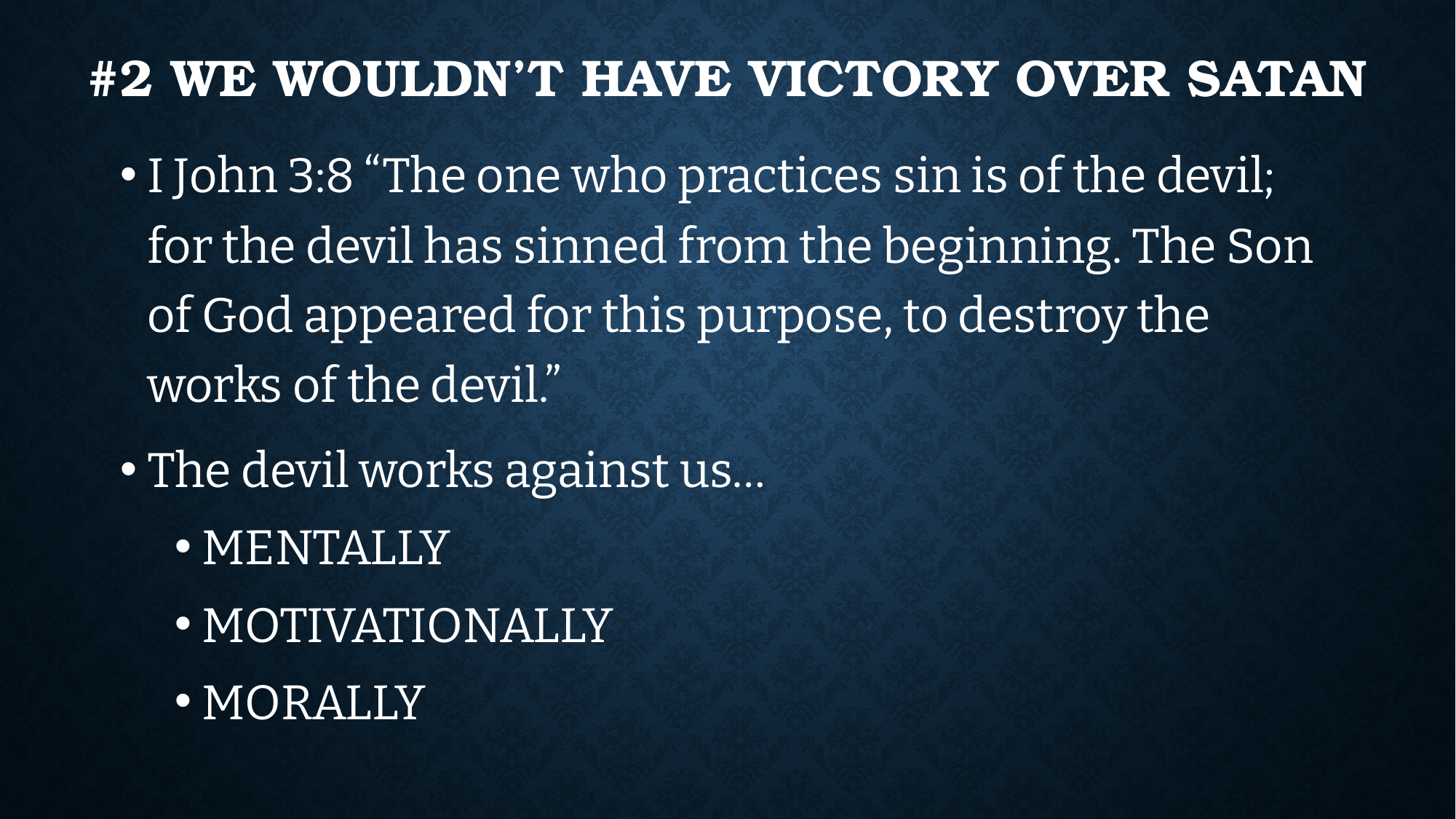

# #2 We wouldN’t have victory over satan
I John 3:8 “The one who practices sin is of the devil; for the devil has sinned from the beginning. The Son of God appeared for this purpose, to destroy the works of the devil.”
The devil works against us…
MENTALLY
MOTIVATIONALLY
MORALLY